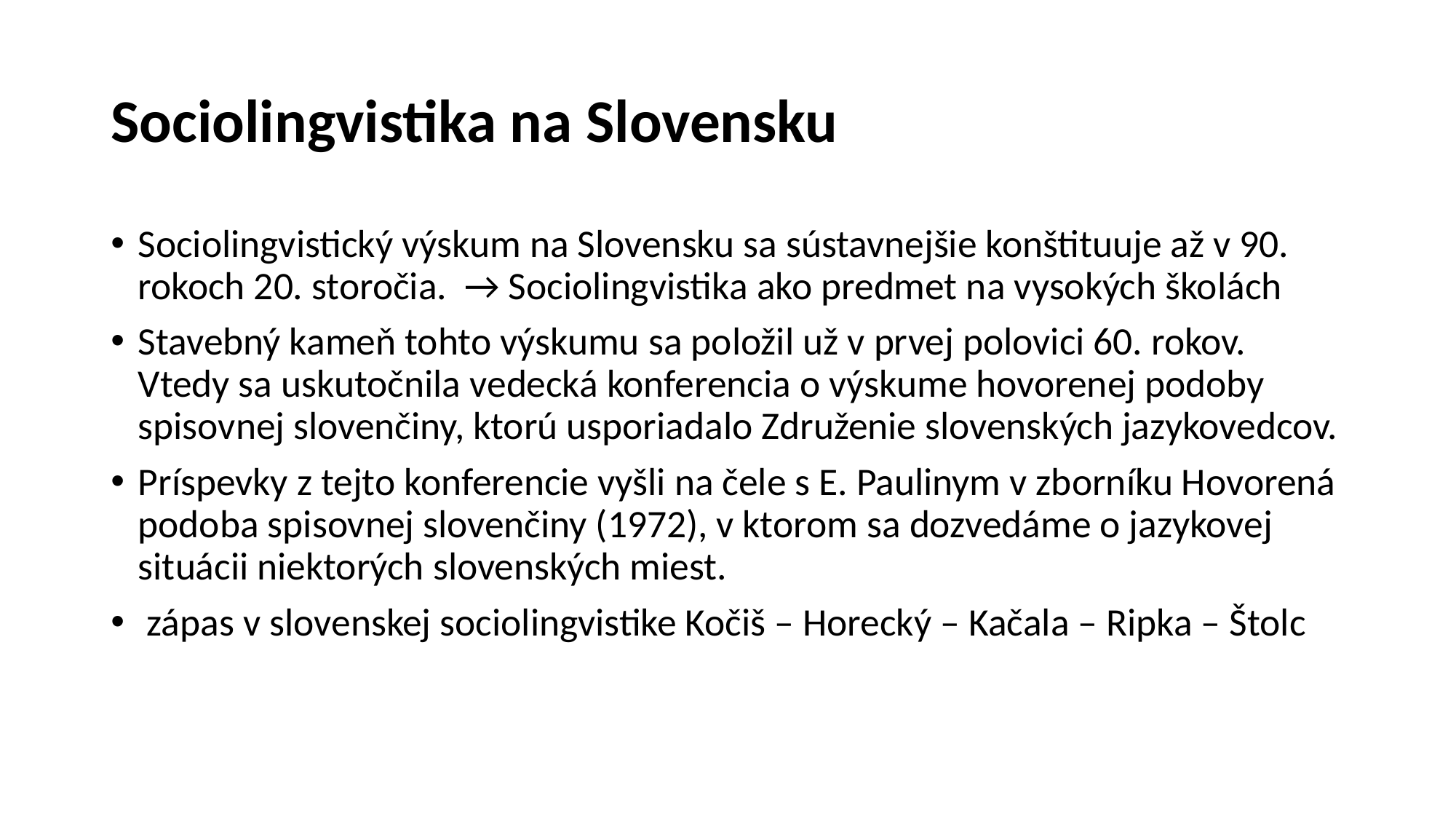

# Sociolingvistika na Slovensku
Sociolingvistický výskum na Slovensku sa sústavnejšie konštituuje až v 90. rokoch 20. storočia.  → Sociolingvistika ako predmet na vysokých školách
Stavebný kameň tohto výskumu sa položil už v prvej polovici 60. rokov. Vtedy sa uskutočnila vedecká konferencia o výskume hovorenej podoby spisovnej slovenčiny, ktorú usporiadalo Združenie slovenských jazykovedcov.
Príspevky z tejto konferencie vyšli na čele s E. Paulinym v zborníku Hovorená podoba spisovnej slovenčiny (1972), v ktorom sa dozvedáme o jazykovej situácii niektorých slovenských miest.
 zápas v slovenskej sociolingvistike Kočiš – Horecký – Kačala – Ripka – Štolc